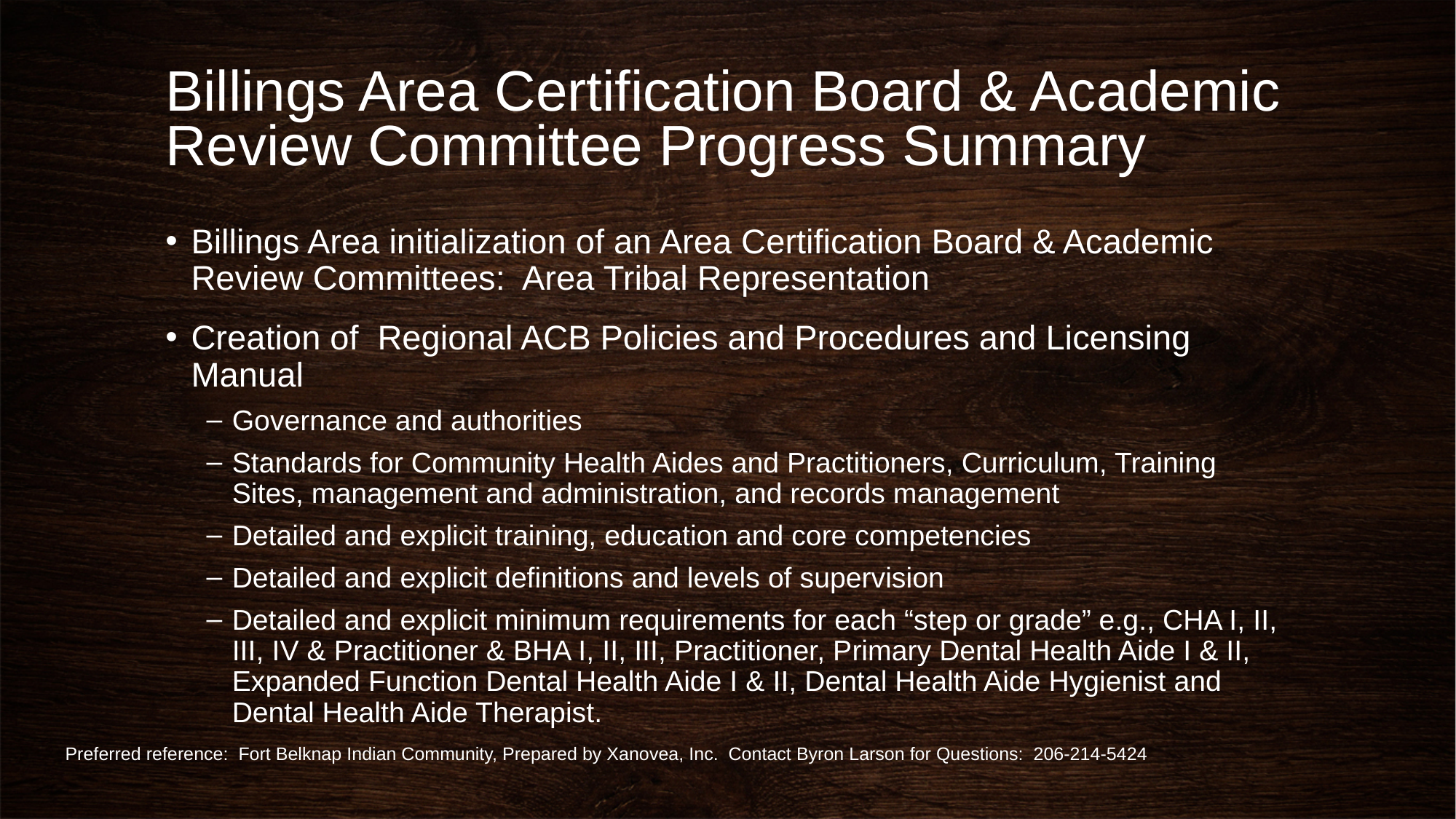

# Billings Area Certification Board & Academic Review Committee Progress Summary
Billings Area initialization of an Area Certification Board & Academic Review Committees:  Area Tribal Representation
Creation of  Regional ACB Policies and Procedures and Licensing Manual
Governance and authorities
Standards for Community Health Aides and Practitioners, Curriculum, Training Sites, management and administration, and records management
Detailed and explicit training, education and core competencies
Detailed and explicit definitions and levels of supervision
Detailed and explicit minimum requirements for each “step or grade” e.g., CHA I, II, III, IV & Practitioner & BHA I, II, III, Practitioner, Primary Dental Health Aide I & II, Expanded Function Dental Health Aide I & II, Dental Health Aide Hygienist and Dental Health Aide Therapist.